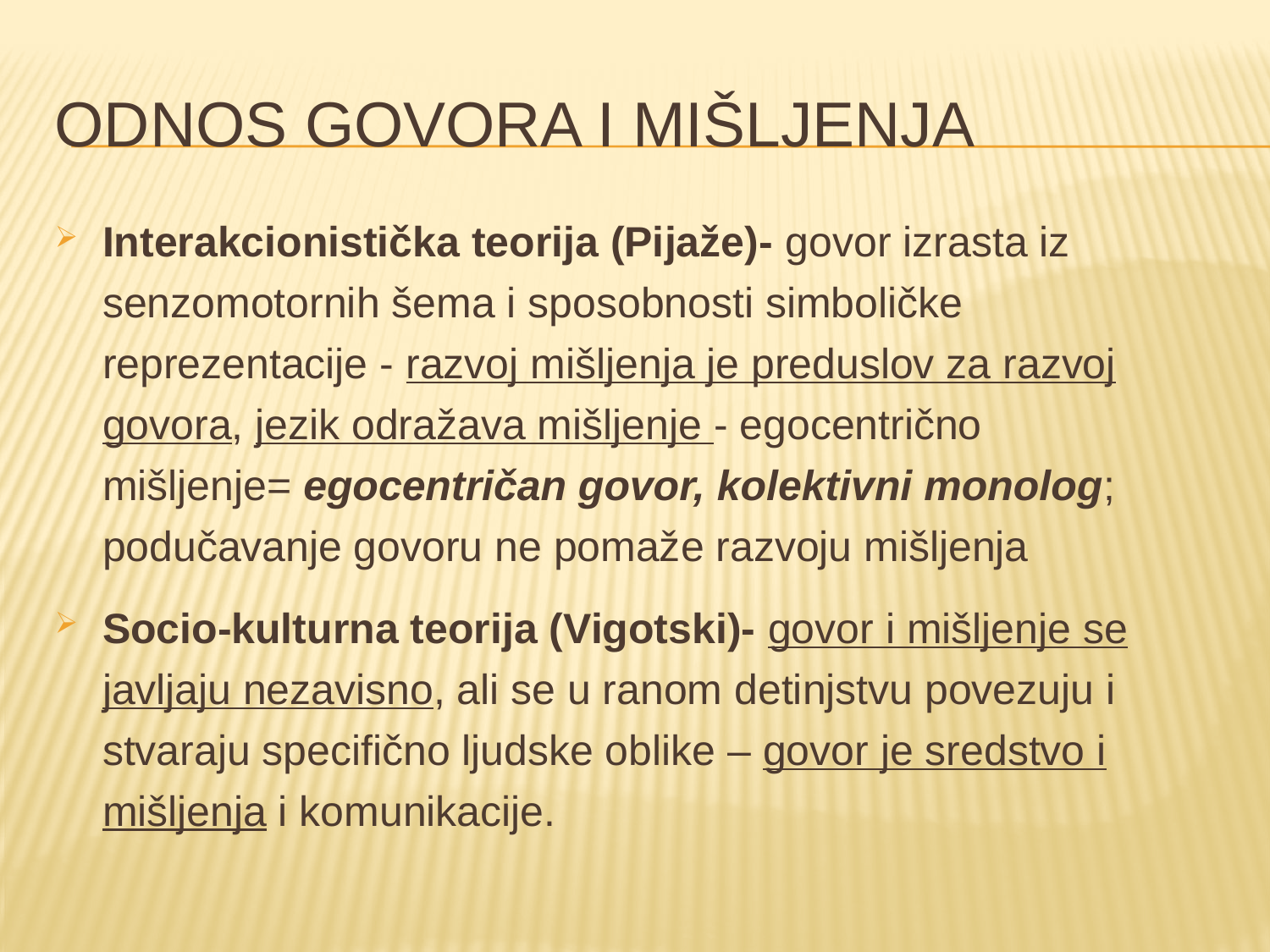

# ODNOS GovorA i mišljenjA
Interakcionistička teorija (Pijaže)- govor izrasta iz senzomotornih šema i sposobnosti simboličke reprezentacije - razvoj mišljenja je preduslov za razvoj govora, jezik odražava mišljenje - egocentrično mišljenje= egocentričan govor, kolektivni monolog; podučavanje govoru ne pomaže razvoju mišljenja
Socio-kulturna teorija (Vigotski)- govor i mišljenje se javljaju nezavisno, ali se u ranom detinjstvu povezuju i stvaraju specifično ljudske oblike – govor je sredstvo i mišljenja i komunikacije.